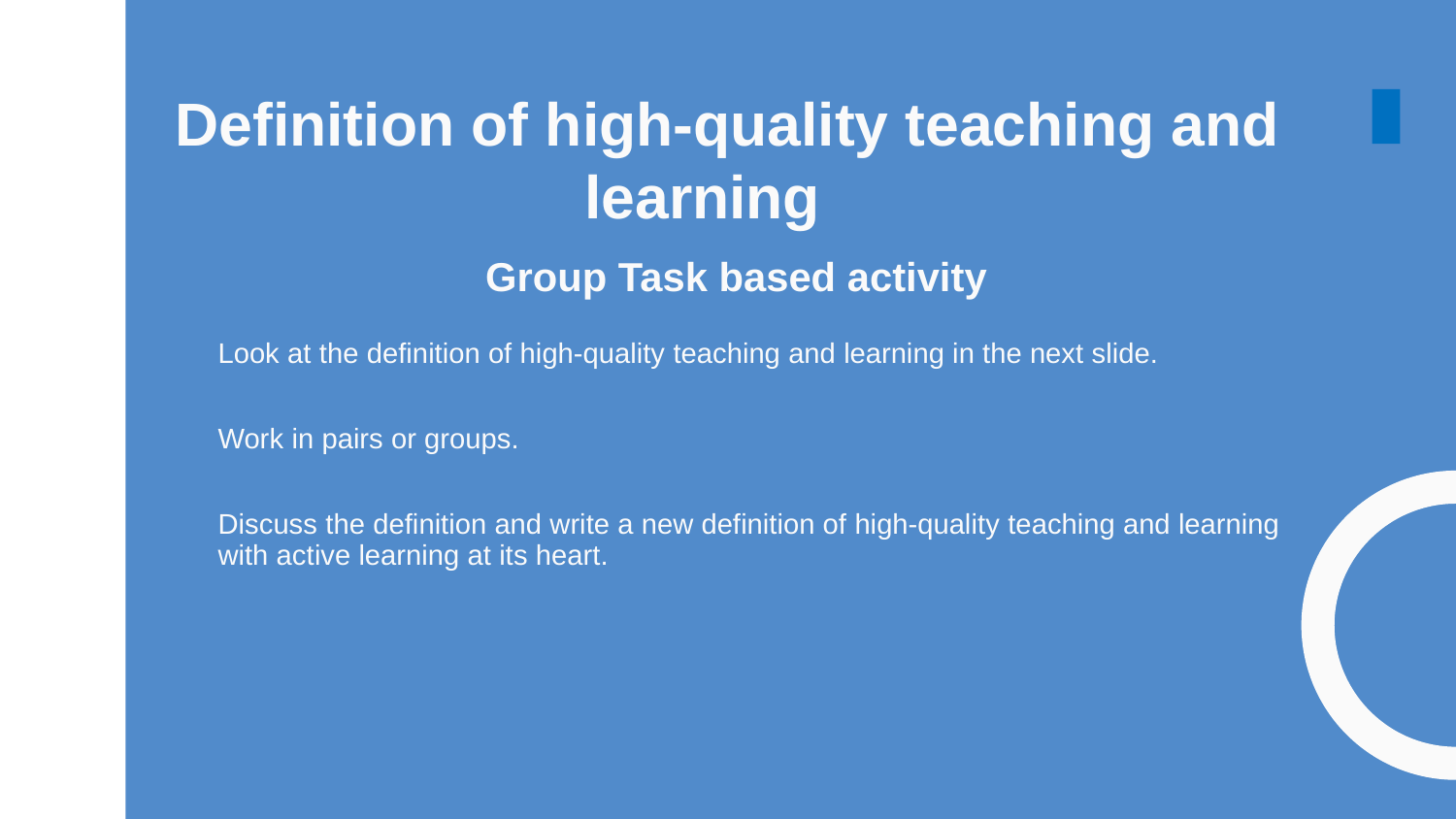

# Definition of high-quality teaching and learning Group Task based activity

Look at the definition of high-quality teaching and learning in the next slide.

Work in pairs or groups.

Discuss the definition and write a new definition of high-quality teaching and learning with active learning at its heart.